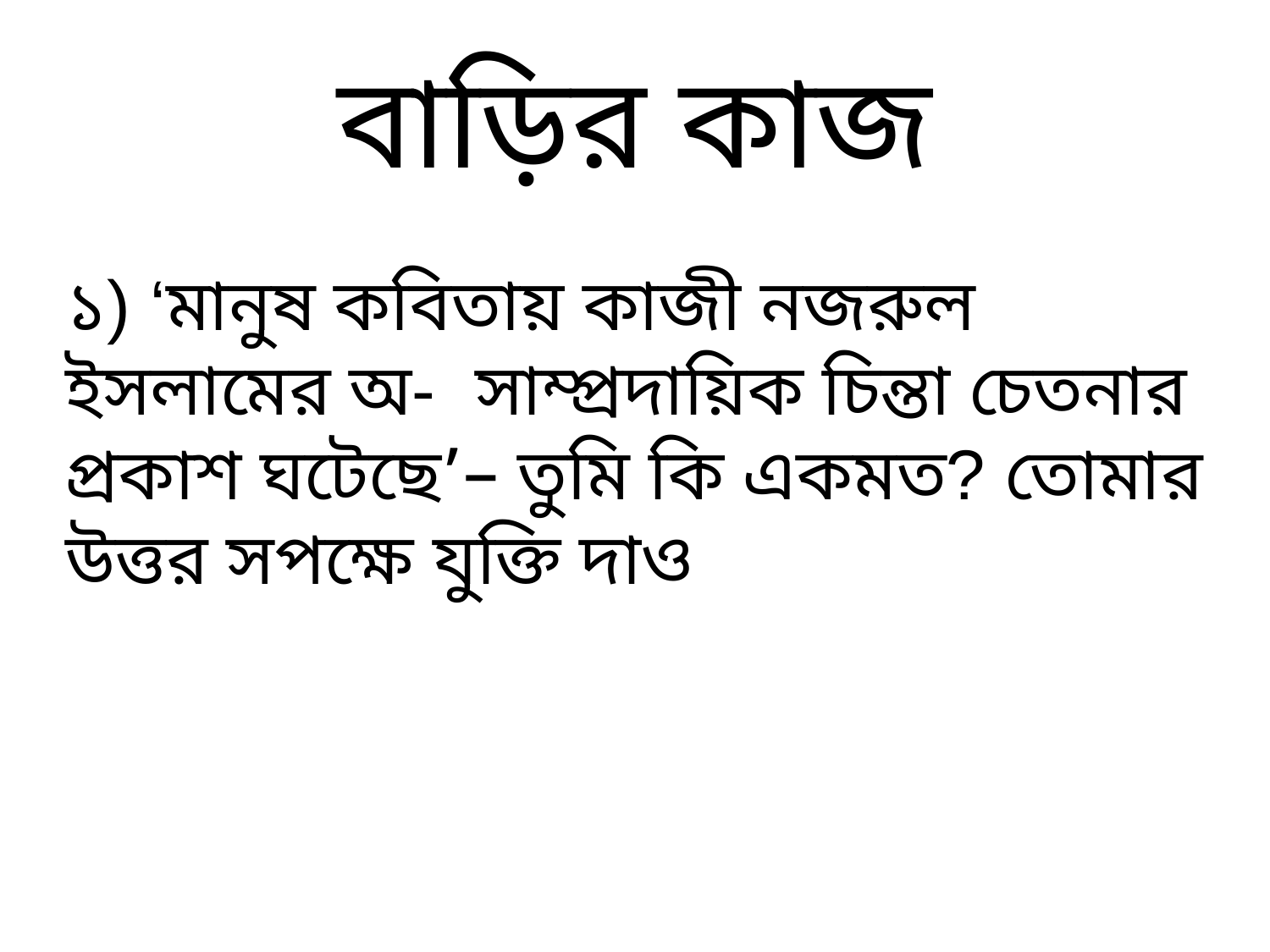

# বাড়ির কাজ
১) ‘মানুষ কবিতায় কাজী নজরুল ইসলামের অ-  সাম্প্রদায়িক চিন্তা চেতনার প্রকাশ ঘটেছে’– তুমি কি একমত? তোমার উত্তর সপক্ষে যুক্তি দাও